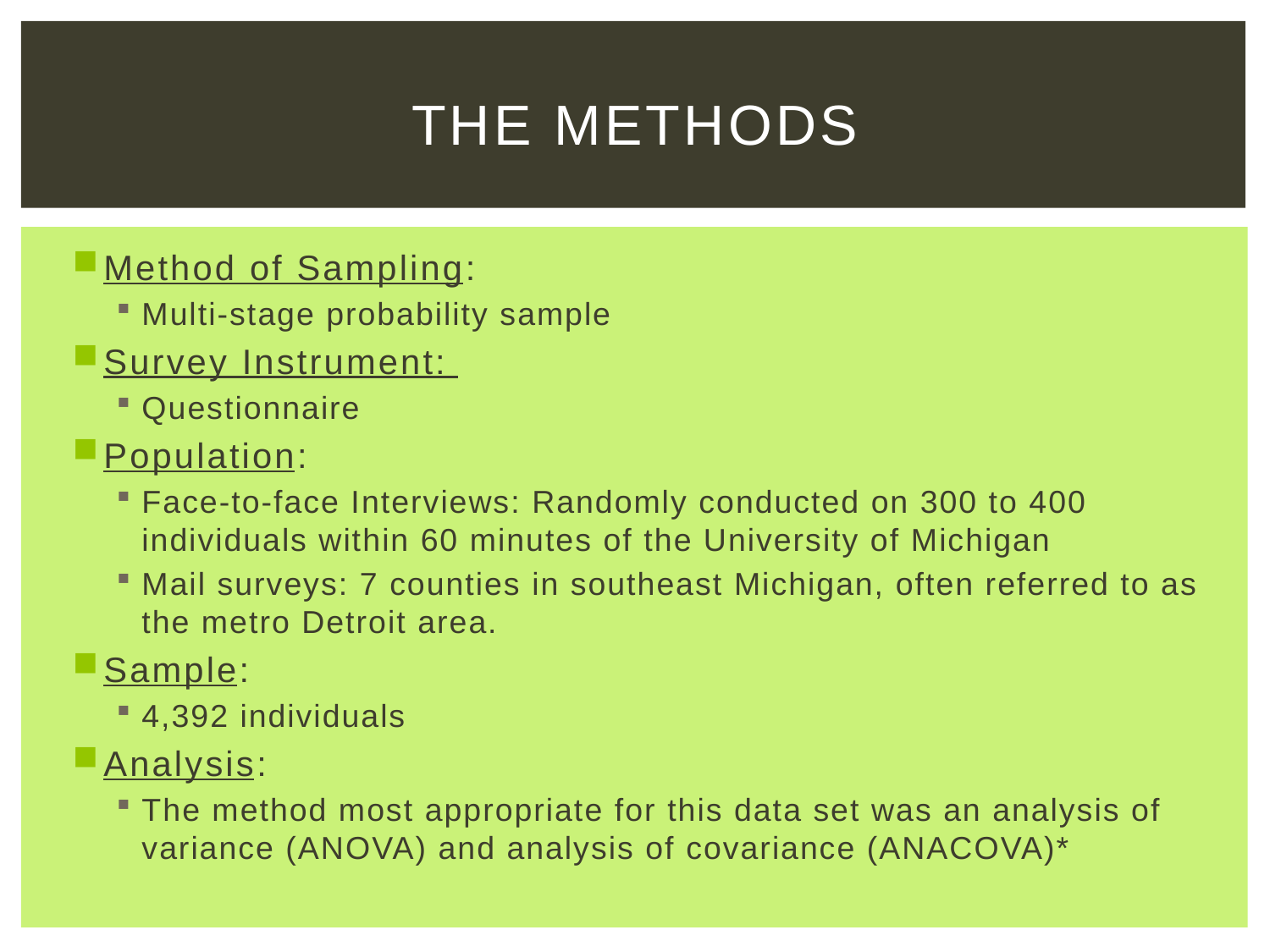

# The Methods
Method of Sampling:
Multi-stage probability sample
Survey Instrument:
Questionnaire
Population:
Face-to-face Interviews: Randomly conducted on 300 to 400 individuals within 60 minutes of the University of Michigan
Mail surveys: 7 counties in southeast Michigan, often referred to as the metro Detroit area.
Sample:
4,392 individuals
Analysis:
The method most appropriate for this data set was an analysis of variance (ANOVA) and analysis of covariance (ANACOVA)*